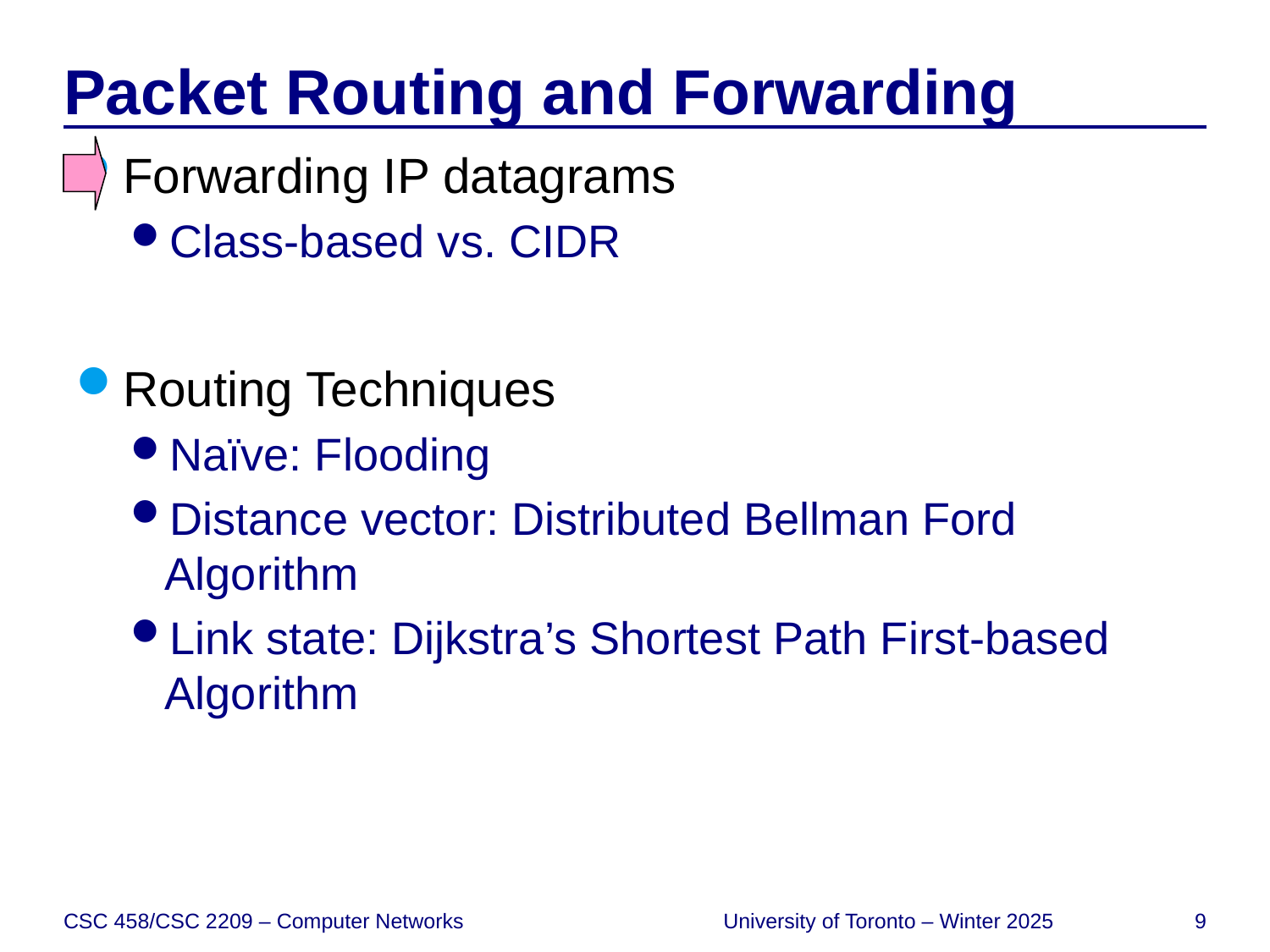

# Packet Routing and Forwarding

Forwarding IP datagrams
Class-based vs. CIDR

Routing Techniques
Naïve: Flooding
Distance vector: Distributed Bellman Ford Algorithm
Link state: Dijkstra’s Shortest Path First-based Algorithm
CSC 458/CSC 2209 – Computer Networks
University of Toronto – Winter 2025
9